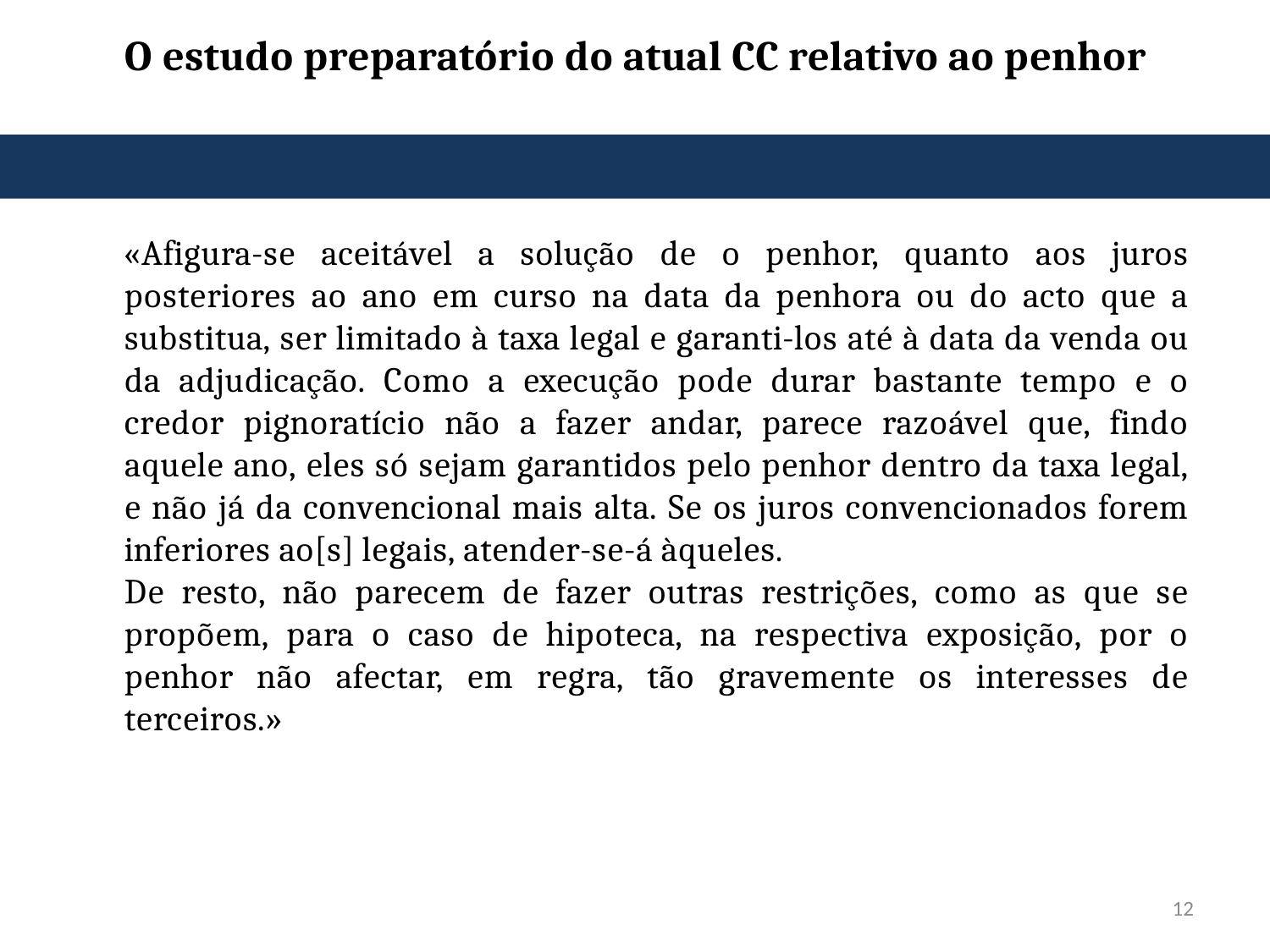

O estudo preparatório do atual CC relativo ao penhor

«Afigura-se aceitável a solução de o penhor, quanto aos juros posteriores ao ano em curso na data da penhora ou do acto que a substitua, ser limitado à taxa legal e garanti-los até à data da venda ou da adjudicação. Como a execução pode durar bastante tempo e o credor pignoratício não a fazer andar, parece razoável que, findo aquele ano, eles só sejam garantidos pelo penhor dentro da taxa legal, e não já da convencional mais alta. Se os juros convencionados forem inferiores ao[s] legais, atender-se-á àqueles.
De resto, não parecem de fazer outras restrições, como as que se propõem, para o caso de hipoteca, na respectiva exposição, por o penhor não afectar, em regra, tão gravemente os interesses de terceiros.»

12